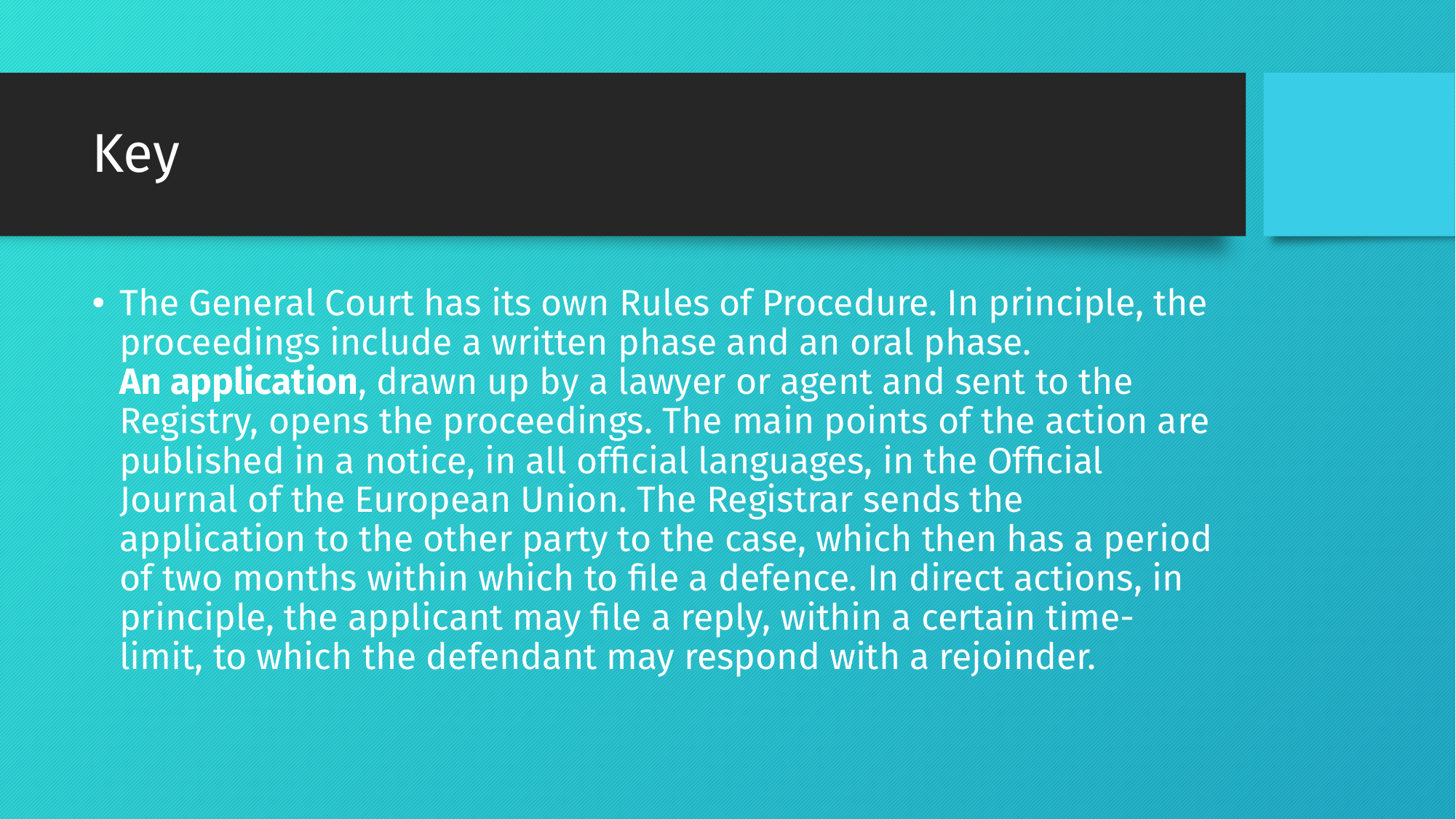

# Key
The General Court has its own Rules of Procedure. In principle, the proceedings include a written phase and an oral phase.
An application, drawn up by a lawyer or agent and sent to the Registry, opens the proceedings. The main points of the action are published in a notice, in all official languages, in the Official Journal of the European Union. The Registrar sends the application to the other party to the case, which then has a period of two months within which to file a defence. In direct actions, in principle, the applicant may file a reply, within a certain time-limit, to which the defendant may respond with a rejoinder.